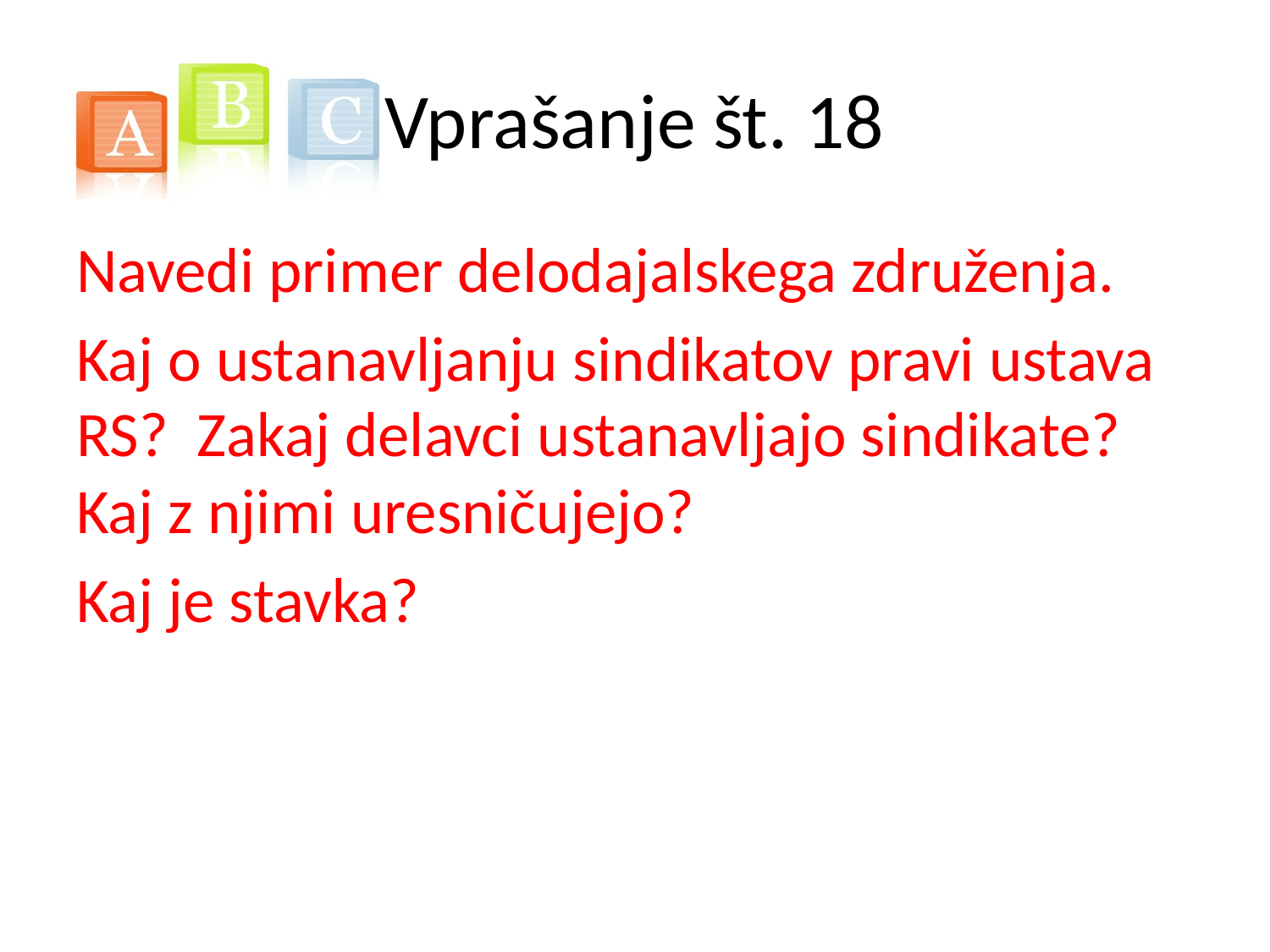

# Vprašanje št. 18
Navedi primer delodajalskega združenja.
Kaj o ustanavljanju sindikatov pravi ustava RS?  Zakaj delavci ustanavljajo sindikate? Kaj z njimi uresničujejo?
Kaj je stavka?